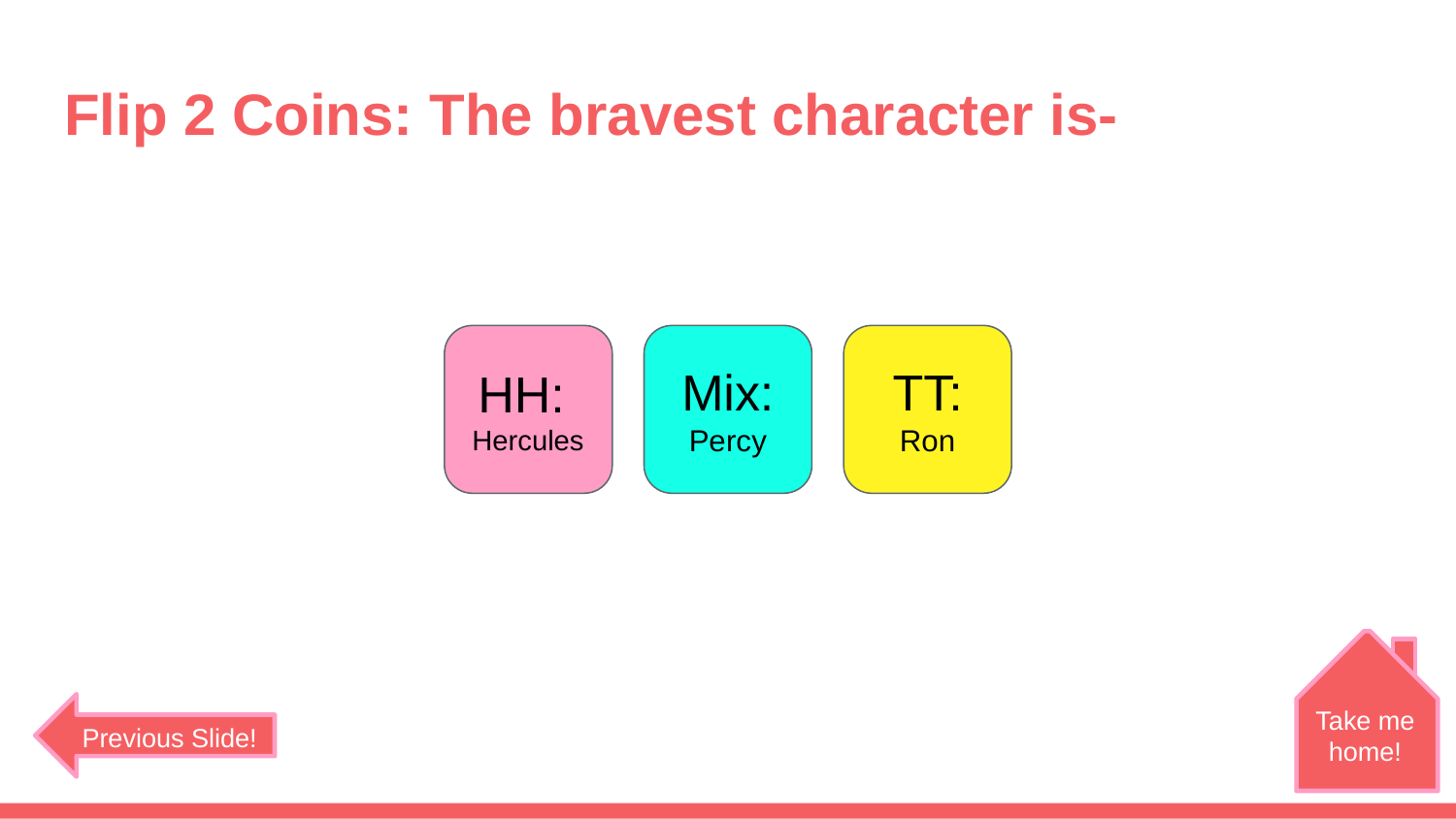

# Flip 2 Coins: The bravest character is-
HH:
Hercules
Mix:
Percy
TT:
Ron

Take me home!

Previous Slide!